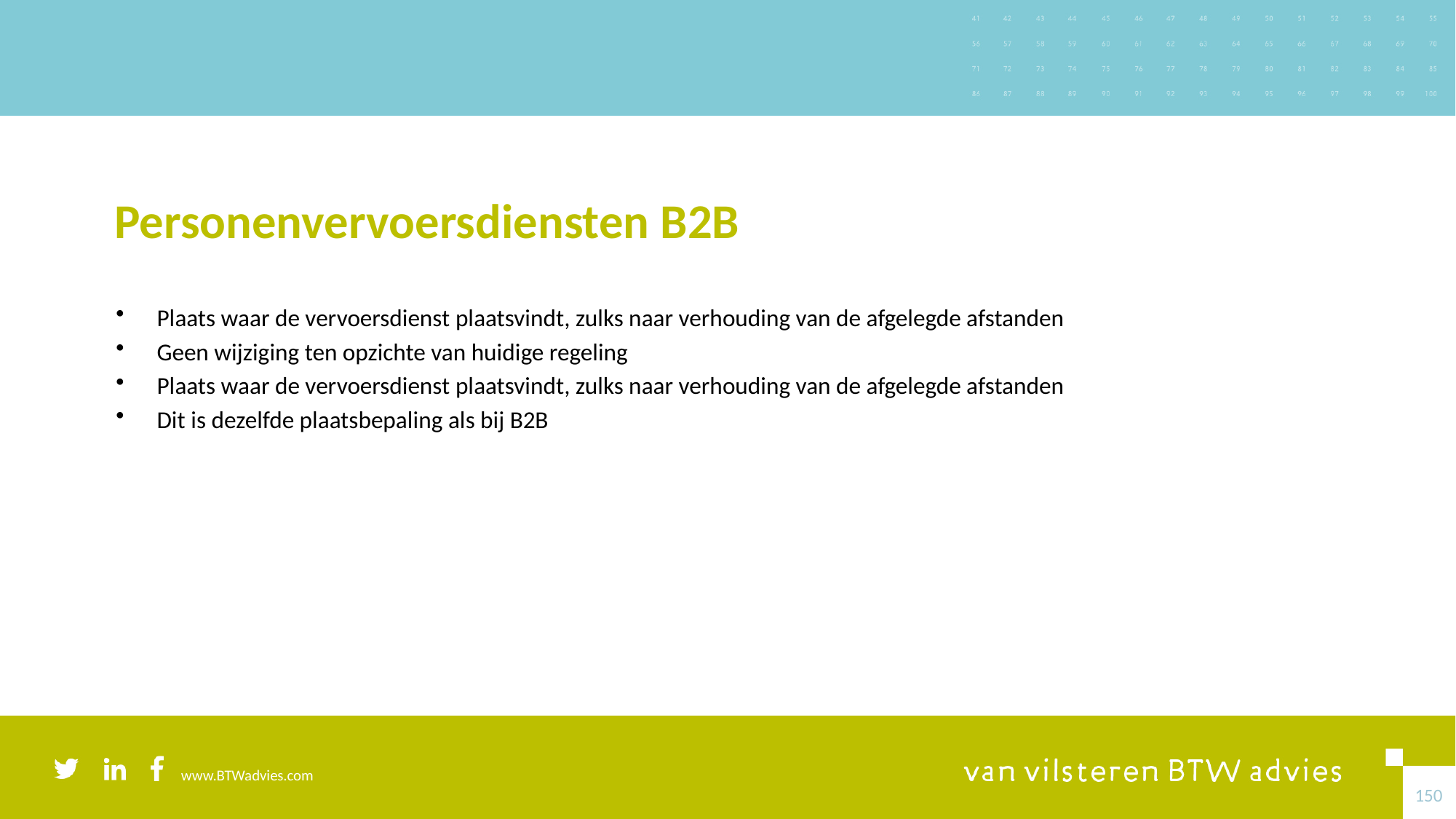

# Personenvervoersdiensten B2B
Plaats waar de vervoersdienst plaatsvindt, zulks naar verhouding van de afgelegde afstanden
Geen wijziging ten opzichte van huidige regeling
Plaats waar de vervoersdienst plaatsvindt, zulks naar verhouding van de afgelegde afstanden
Dit is dezelfde plaatsbepaling als bij B2B